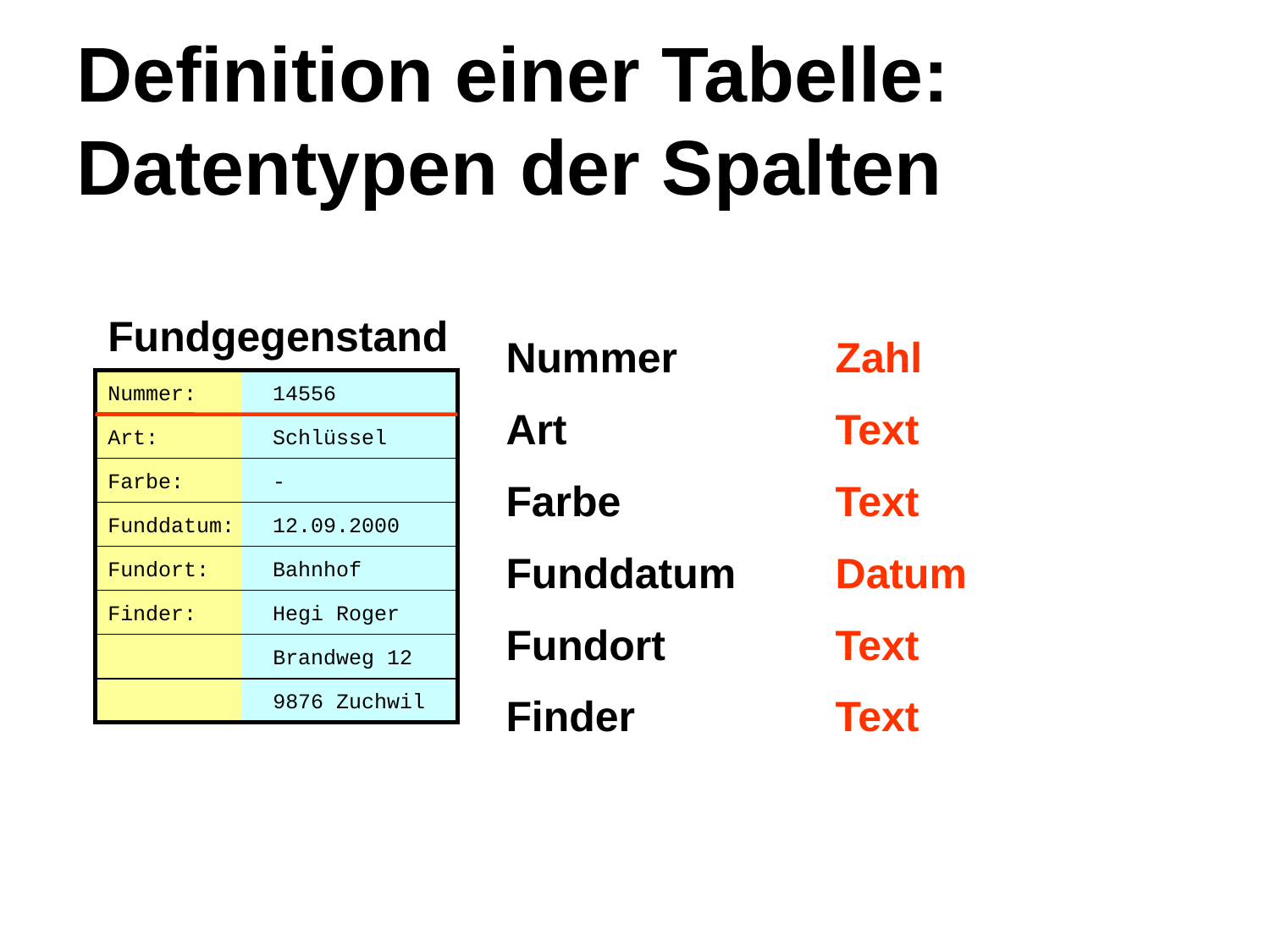

# Definition einer Tabelle: Datentypen der Spalten
Fundgegenstand
Nummer
Art
Farbe
Funddatum
Fundort
Finder
Zahl
Text
Text
Datum
Text
Text

Nummer:      14556

Art:         Schlüssel

Farbe:       -
Funddatum:   12.09.2000
Fundort:     Bahnhof
Finder:      Hegi Roger
             Brandweg 12
             9876 Zuchwil